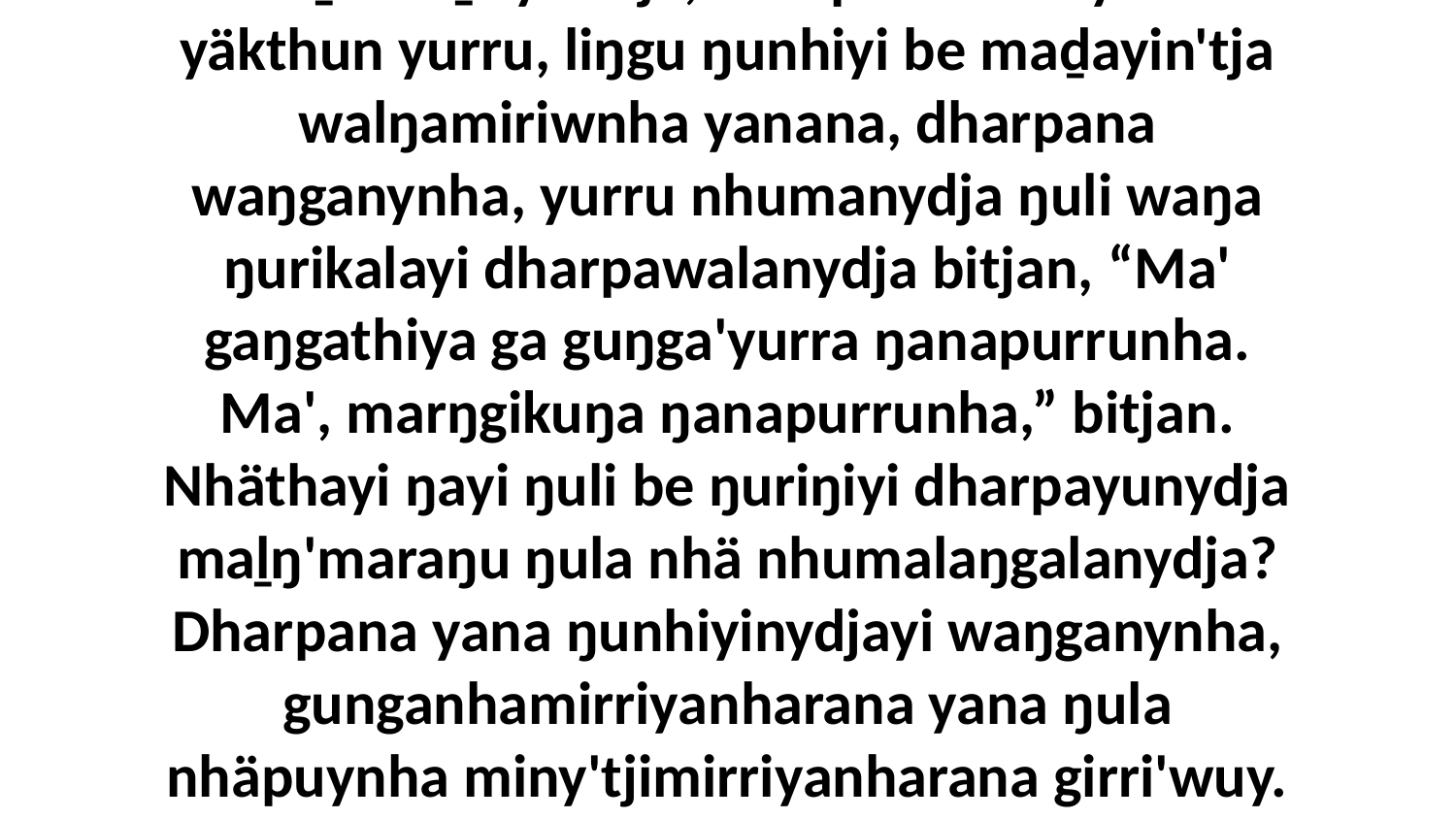

19 Yo, yuwalk yana nhumalanha yurru baḏuwaḏuyundja, warrpam'thun yana yäkthun yurru, liŋgu ŋunhiyi be maḏayin'tja walŋamiriwnha yanana, dharpana waŋganynha, yurru nhumanydja ŋuli waŋa ŋurikalayi dharpawalanydja bitjan, “Ma' gaŋgathiya ga guŋga'yurra ŋanapurrunha. Ma', marŋgikuŋa ŋanapurrunha,” bitjan. Nhäthayi ŋayi ŋuli be ŋuriŋiyi dharpayunydja maḻŋ'maraŋu ŋula nhä nhumalaŋgalanydja? Dharpana yana ŋunhiyinydjayi waŋganynha, gunganhamirriyanharana yana ŋula nhäpuynha miny'tjimirriyanharana girri'wuy. Bäyŋuna ŋunhi walŋanydja ŋunhilimi, walŋamiriwnha yana, yakana walŋa.